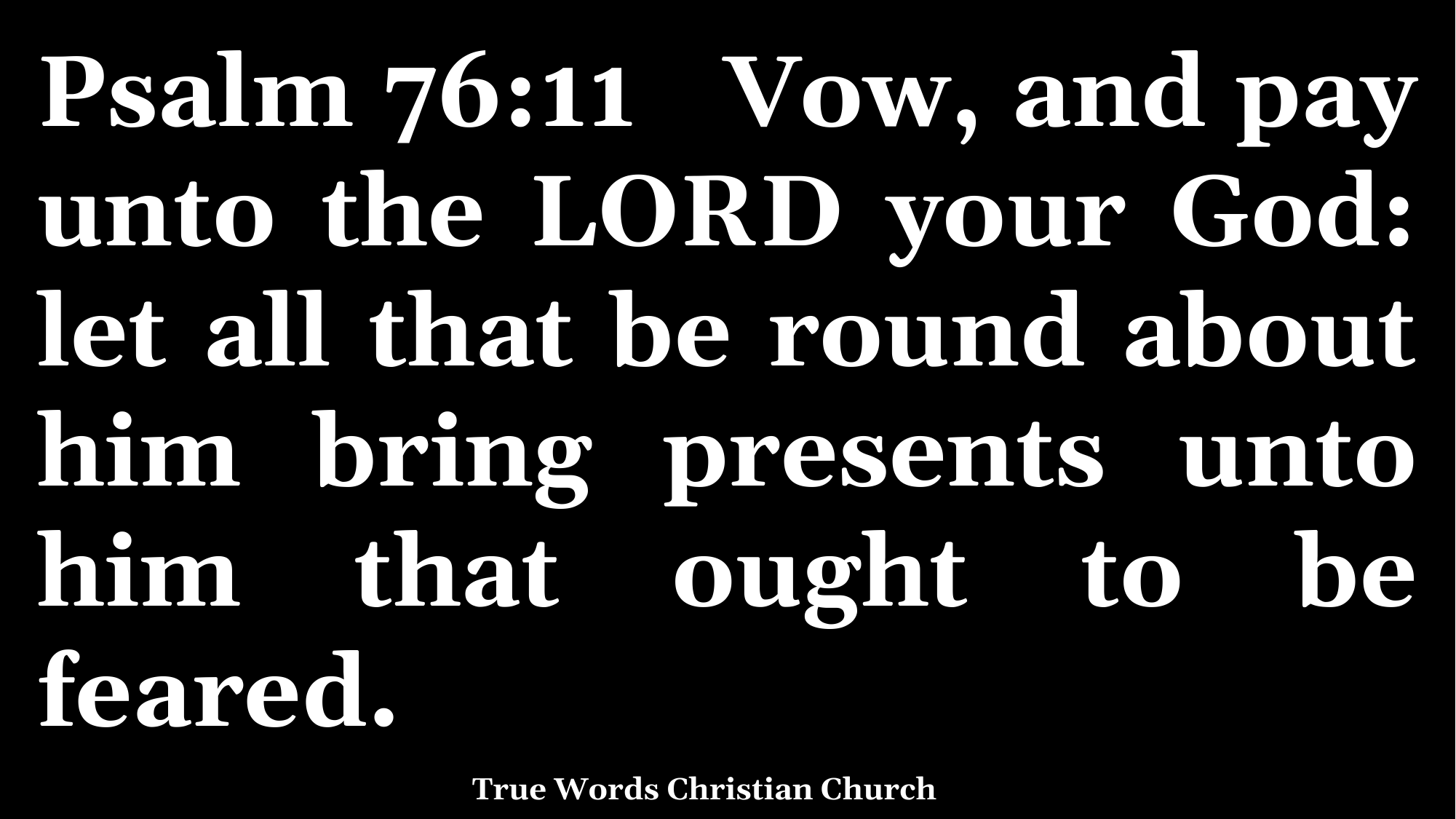

Psalm 76:11   Vow, and pay unto the LORD your God: let all that be round about him bring presents unto him that ought to be feared.
True Words Christian Church